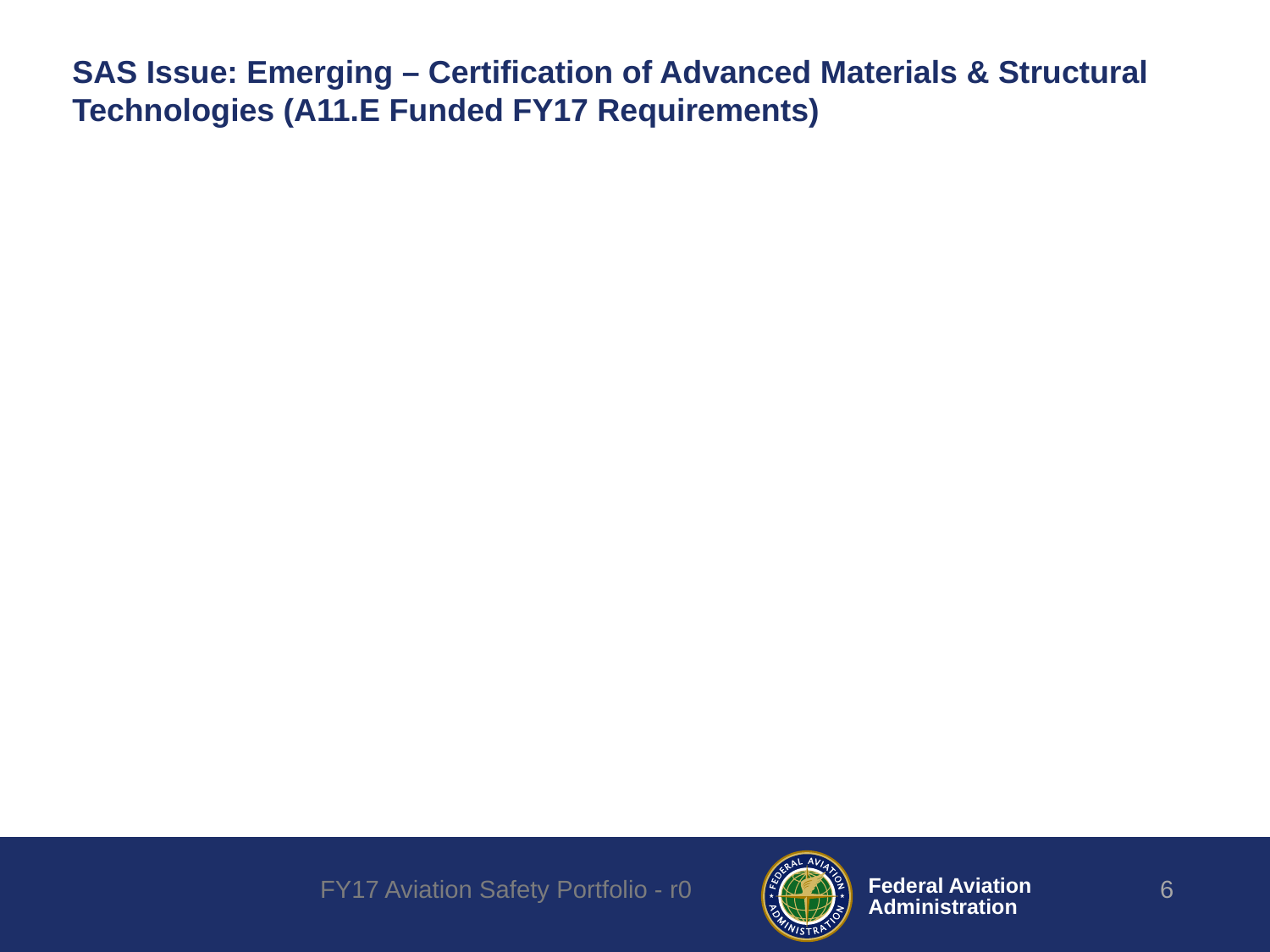

# SAS Issue: Emerging – Certification of Advanced Materials & Structural Technologies (A11.E Funded FY17 Requirements)

FY17 Aviation Safety Portfolio - r0
6